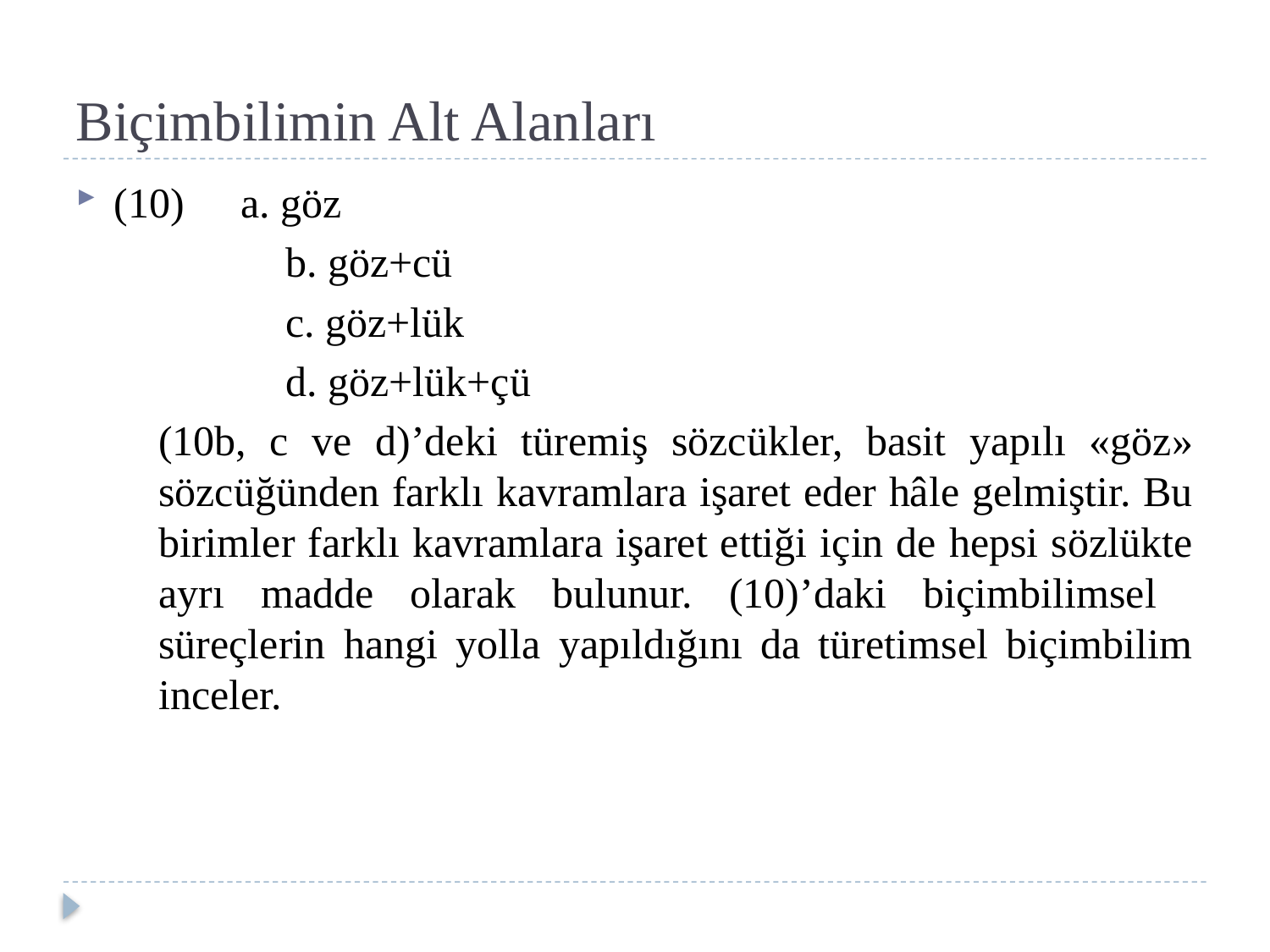

# Biçimbilimin Alt Alanları
(10)	a. göz
	b. göz+cü
	c. göz+lük
	d. göz+lük+çü
(10b, c ve d)’deki türemiş sözcükler, basit yapılı «göz» sözcüğünden farklı kavramlara işaret eder hâle gelmiştir. Bu birimler farklı kavramlara işaret ettiği için de hepsi sözlükte ayrı madde olarak bulunur. (10)’daki biçimbilimsel  süreçlerin hangi yolla yapıldığını da türetimsel biçimbilim inceler.